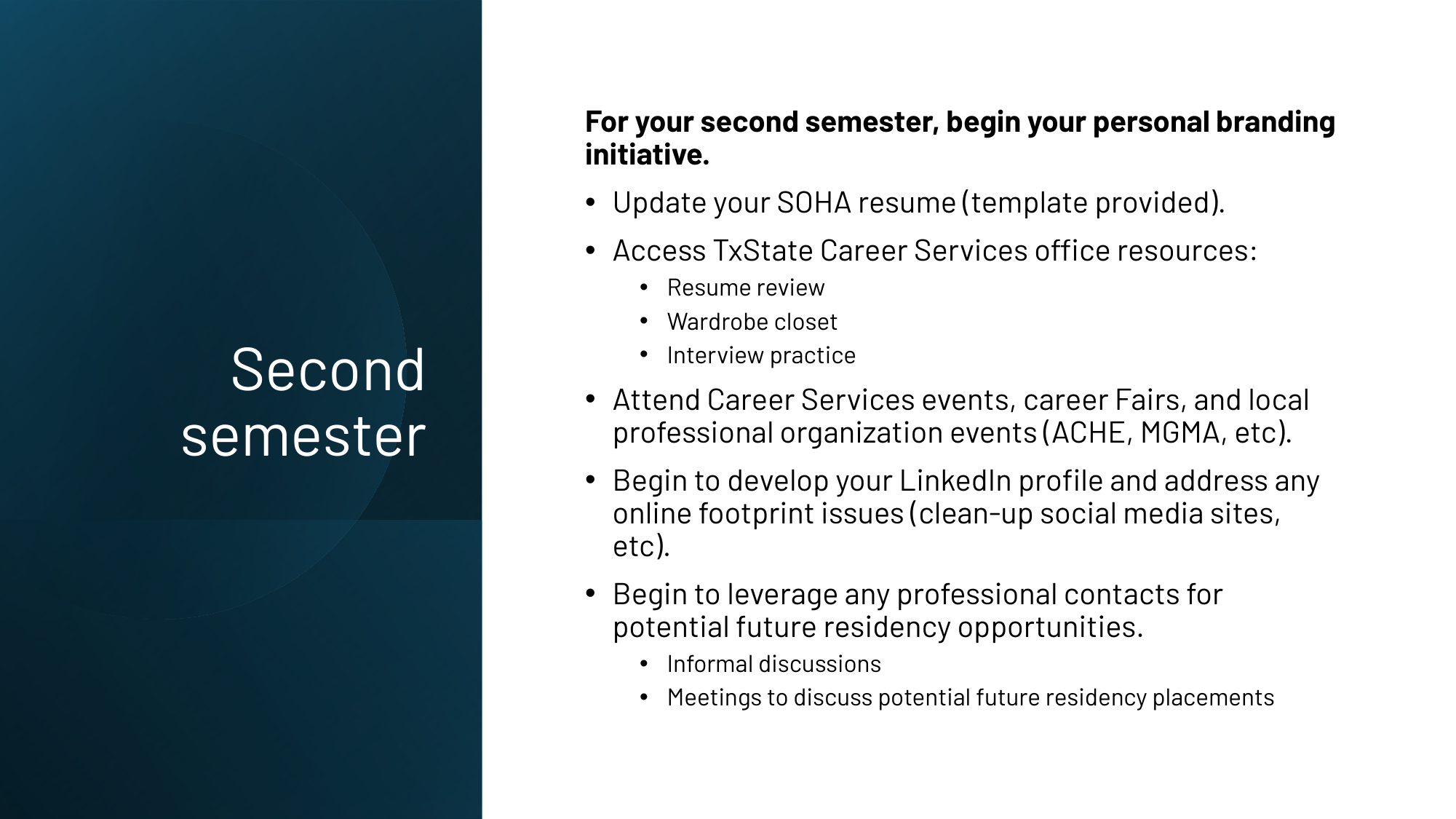

# Second semester
For your second semester, begin your personal branding initiative.
Update your SOHA resume (template provided).
Access TxState Career Services office resources:
Resume review
Wardrobe closet
Interview practice
Attend Career Services events, career Fairs, and local professional organization events (ACHE, MGMA, etc).
Begin to develop your LinkedIn profile and address any online footprint issues (clean-up social media sites, etc).
Begin to leverage any professional contacts for potential future residency opportunities.
Informal discussions
Meetings to discuss potential future residency placements